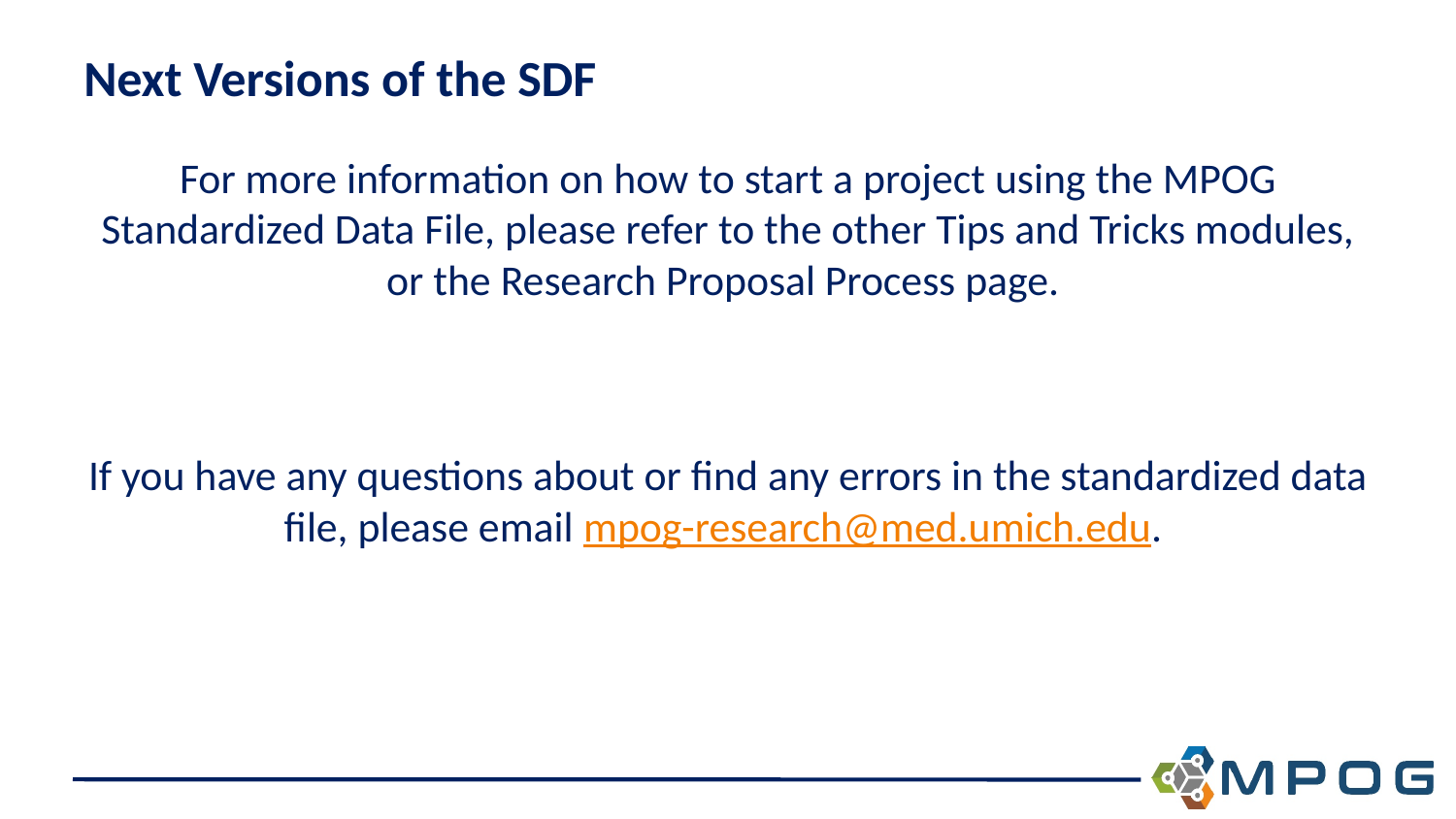

# Next Versions of the SDF
For more information on how to start a project using the MPOG Standardized Data File, please refer to the other Tips and Tricks modules, or the Research Proposal Process page.

If you have any questions about or find any errors in the standardized data file, please email mpog-research@med.umich.edu.